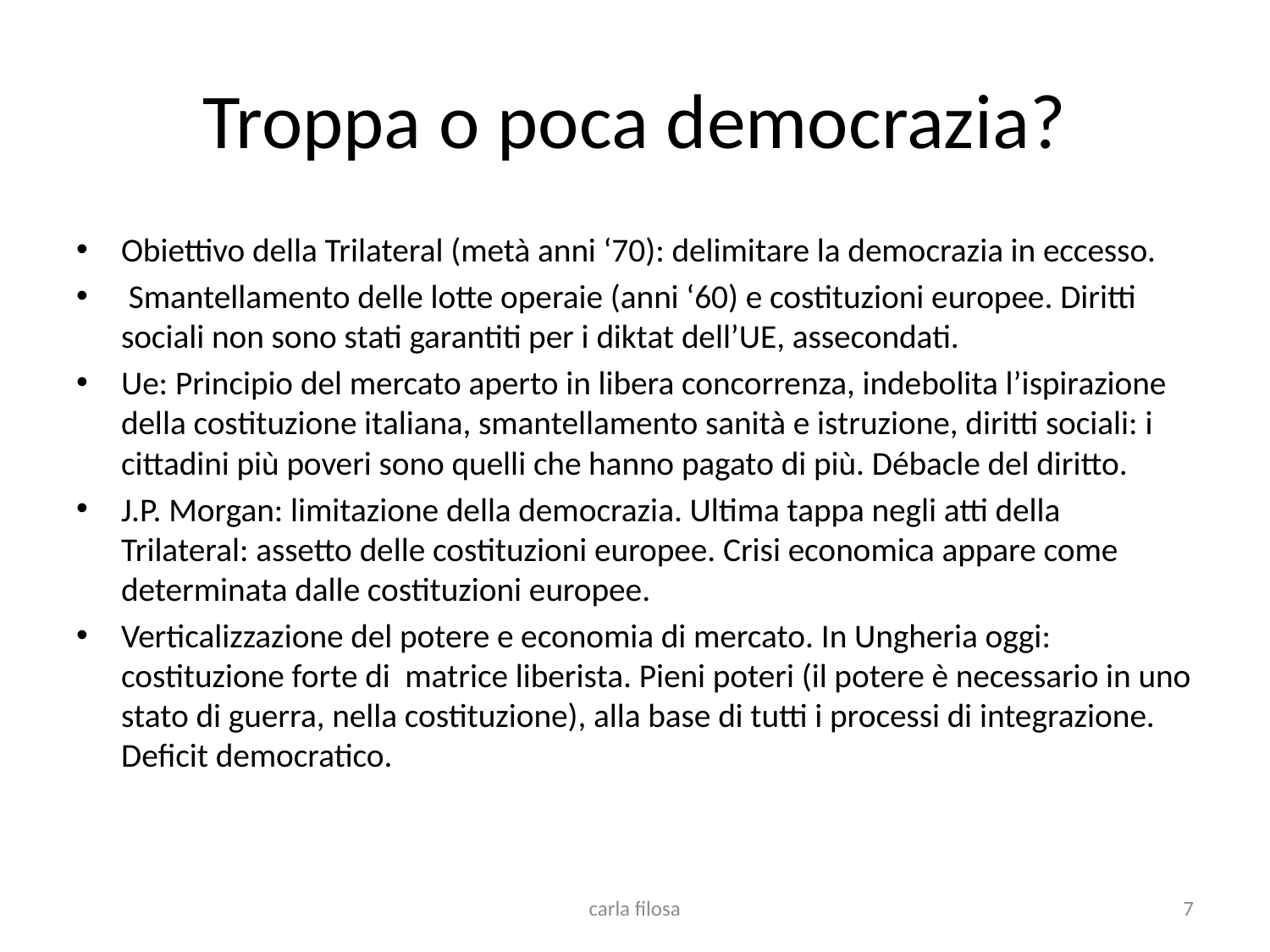

# Troppa o poca democrazia?
Obiettivo della Trilateral (metà anni ‘70): delimitare la democrazia in eccesso.
 Smantellamento delle lotte operaie (anni ‘60) e costituzioni europee. Diritti sociali non sono stati garantiti per i diktat dell’UE, assecondati.
Ue: Principio del mercato aperto in libera concorrenza, indebolita l’ispirazione della costituzione italiana, smantellamento sanità e istruzione, diritti sociali: i cittadini più poveri sono quelli che hanno pagato di più. Débacle del diritto.
J.P. Morgan: limitazione della democrazia. Ultima tappa negli atti della Trilateral: assetto delle costituzioni europee. Crisi economica appare come determinata dalle costituzioni europee.
Verticalizzazione del potere e economia di mercato. In Ungheria oggi: costituzione forte di  matrice liberista. Pieni poteri (il potere è necessario in uno stato di guerra, nella costituzione), alla base di tutti i processi di integrazione. Deficit democratico.
carla filosa
7